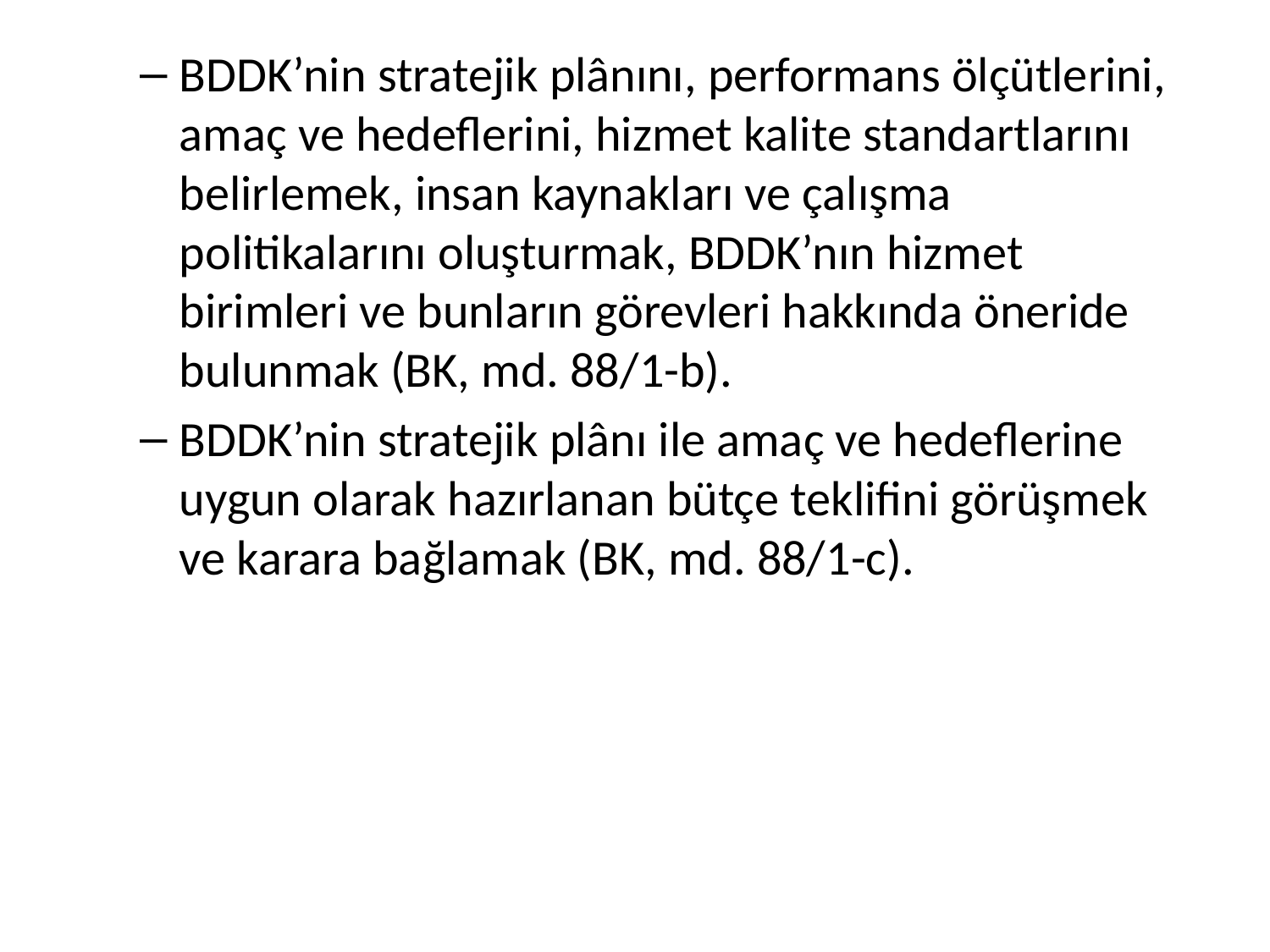

BDDK’nin stratejik plânını, performans ölçütlerini, amaç ve hedeflerini, hizmet kalite standartlarını belirlemek, insan kaynakları ve çalışma politikalarını oluşturmak, BDDK’nın hizmet birimleri ve bunların görevleri hakkında öneride bulunmak (BK, md. 88/1-b).
BDDK’nin stratejik plânı ile amaç ve hedeflerine uygun olarak hazırlanan bütçe teklifini görüşmek ve karara bağlamak (BK, md. 88/1-c).